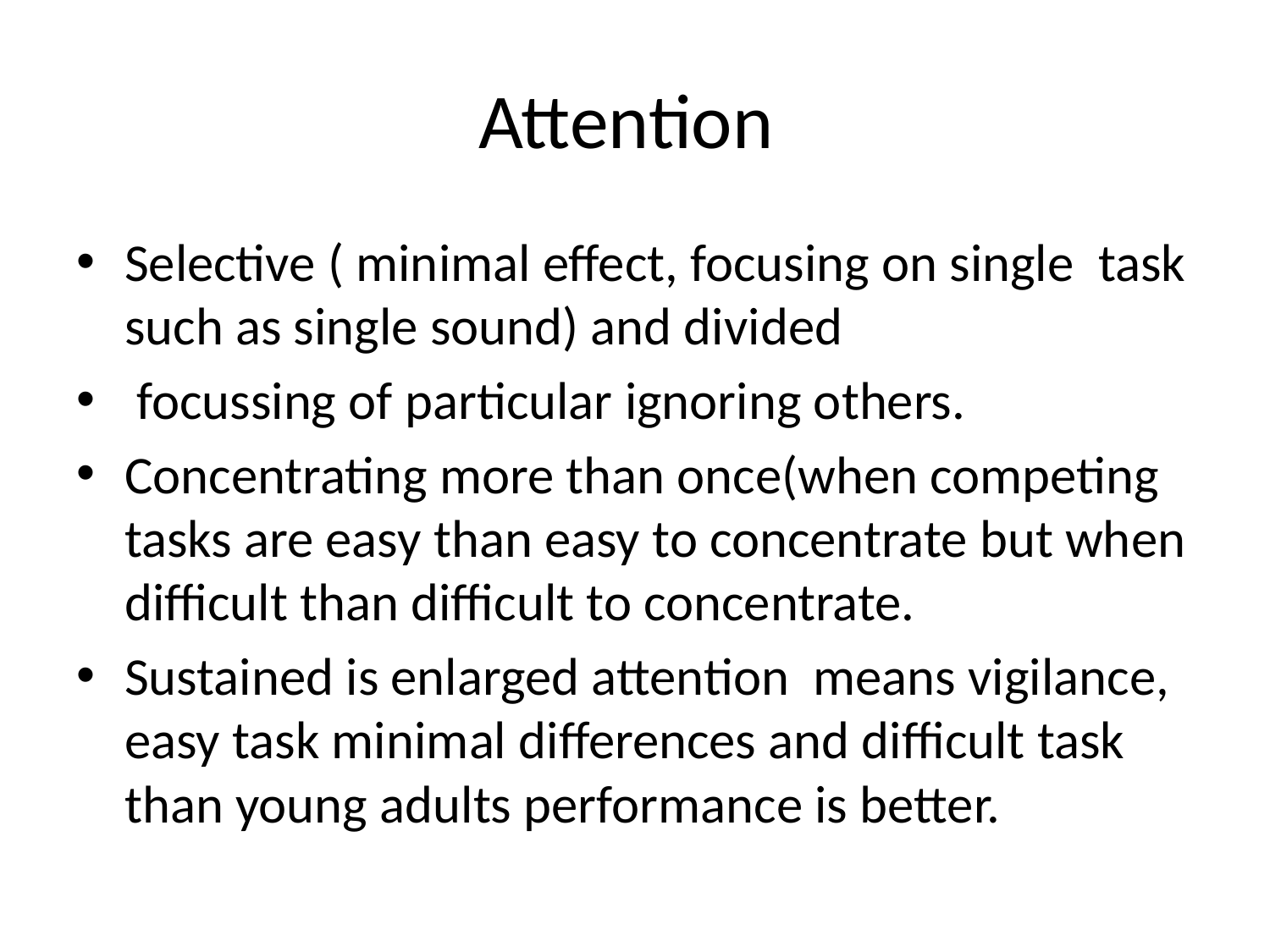

# Attention
Selective ( minimal effect, focusing on single  task such as single sound) and divided
 focussing of particular ignoring others.
Concentrating more than once(when competing tasks are easy than easy to concentrate but when difficult than difficult to concentrate.
Sustained is enlarged attention  means vigilance,  easy task minimal differences and difficult task than young adults performance is better.